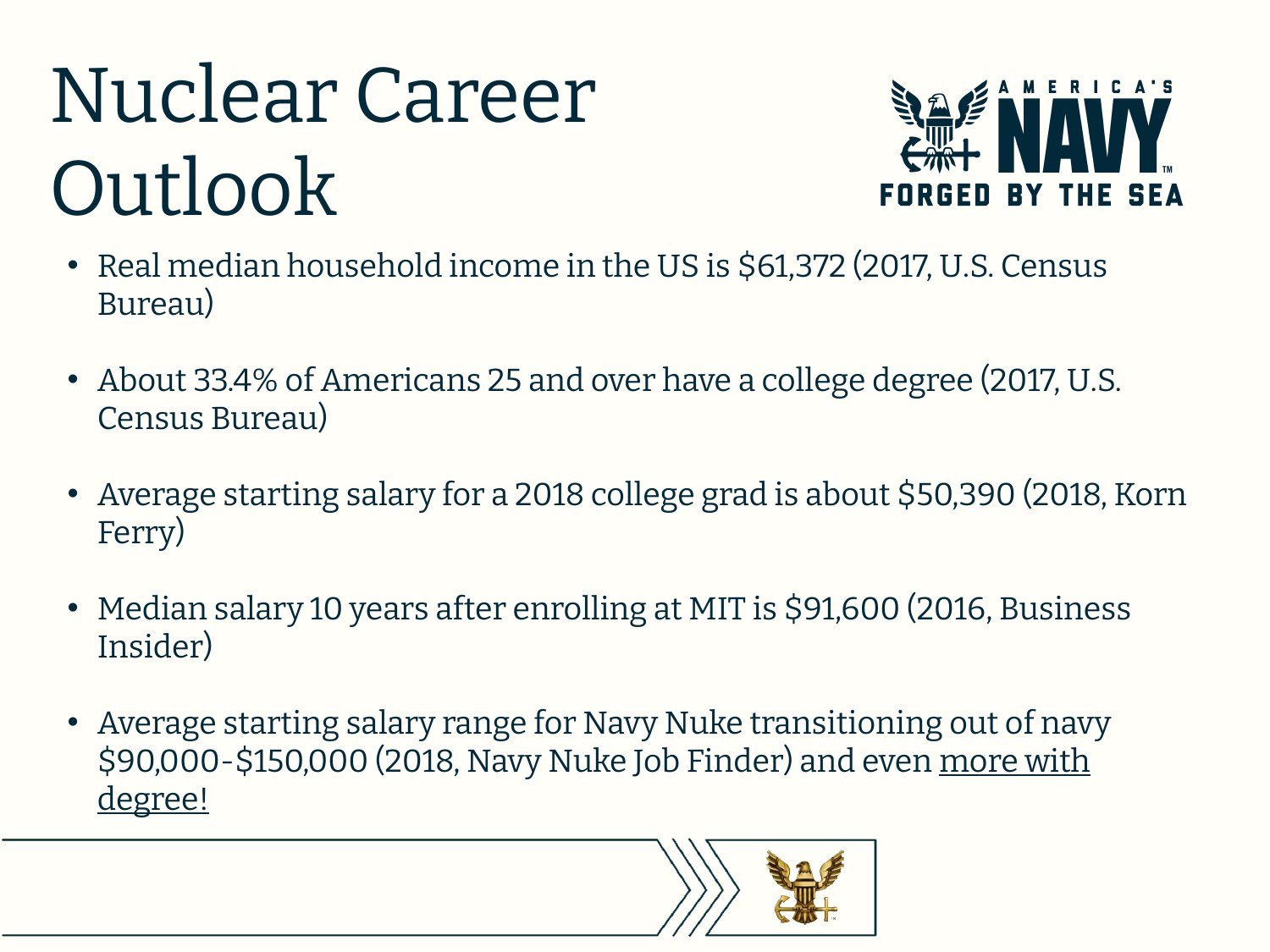

Nuclear Career Outlook
Real median household income in the US is $61,372 (2017, U.S. Census Bureau)

About 33.4% of Americans 25 and over have a college degree (2017, U.S. Census Bureau)

Average starting salary for a 2018 college grad is about $50,390 (2018, Korn Ferry)

Median salary 10 years after enrolling at MIT is $91,600 (2016, Business Insider)

Average starting salary range for Navy Nuke transitioning out of navy $90,000-$150,000 (2018, Navy Nuke Job Finder) and even more with degree!